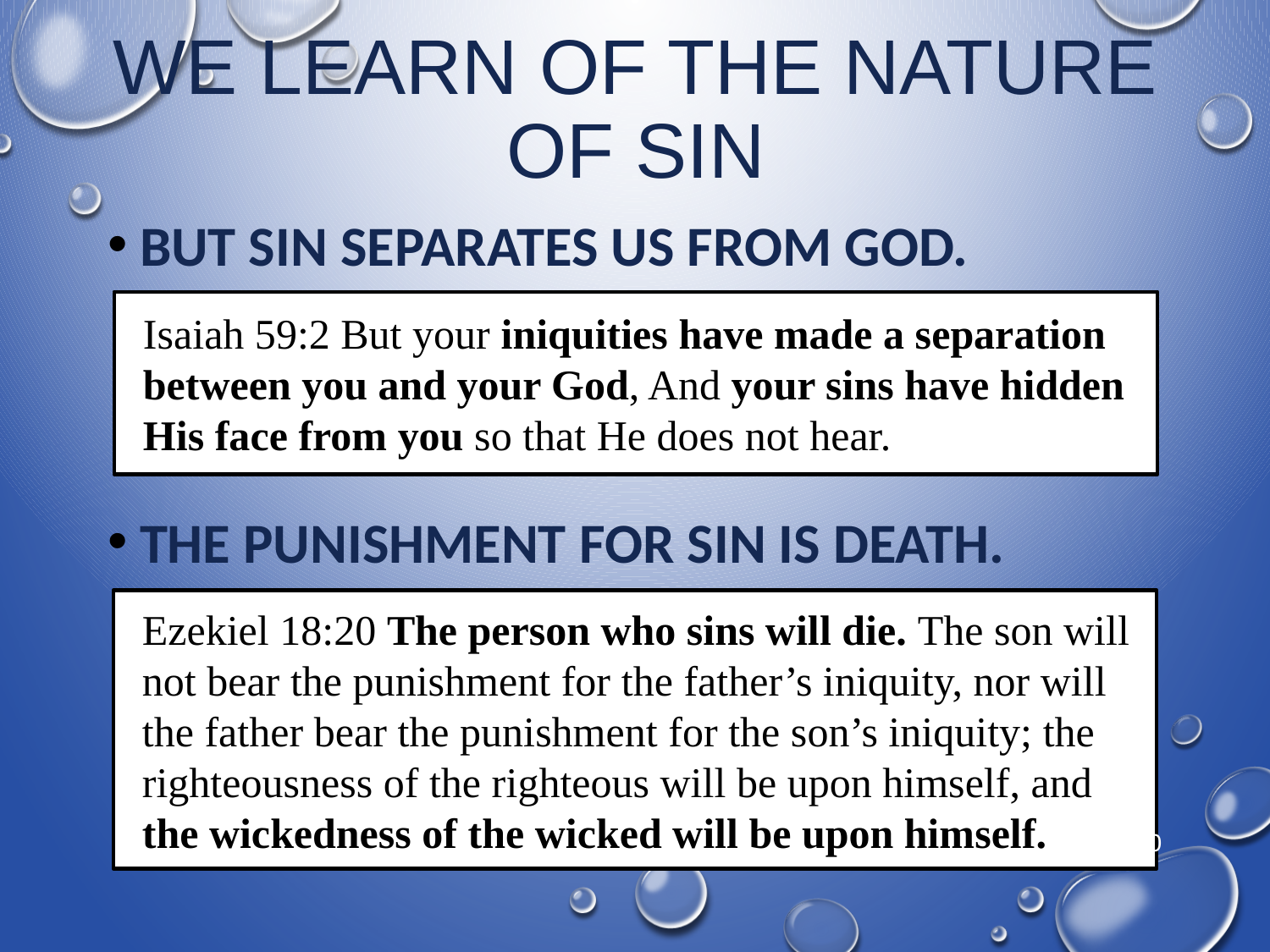

# We learn of the nature of sin
but Sin Separates us from God.

The punishment for sin is death.
Isaiah 59:2 But your iniquities have made a separation between you and your God, And your sins have hidden His face from you so that He does not hear.
Ezekiel 18:20 The person who sins will die. The son will not bear the punishment for the father’s iniquity, nor will the father bear the punishment for the son’s iniquity; the righteousness of the righteous will be upon himself, and the wickedness of the wicked will be upon himself.
10